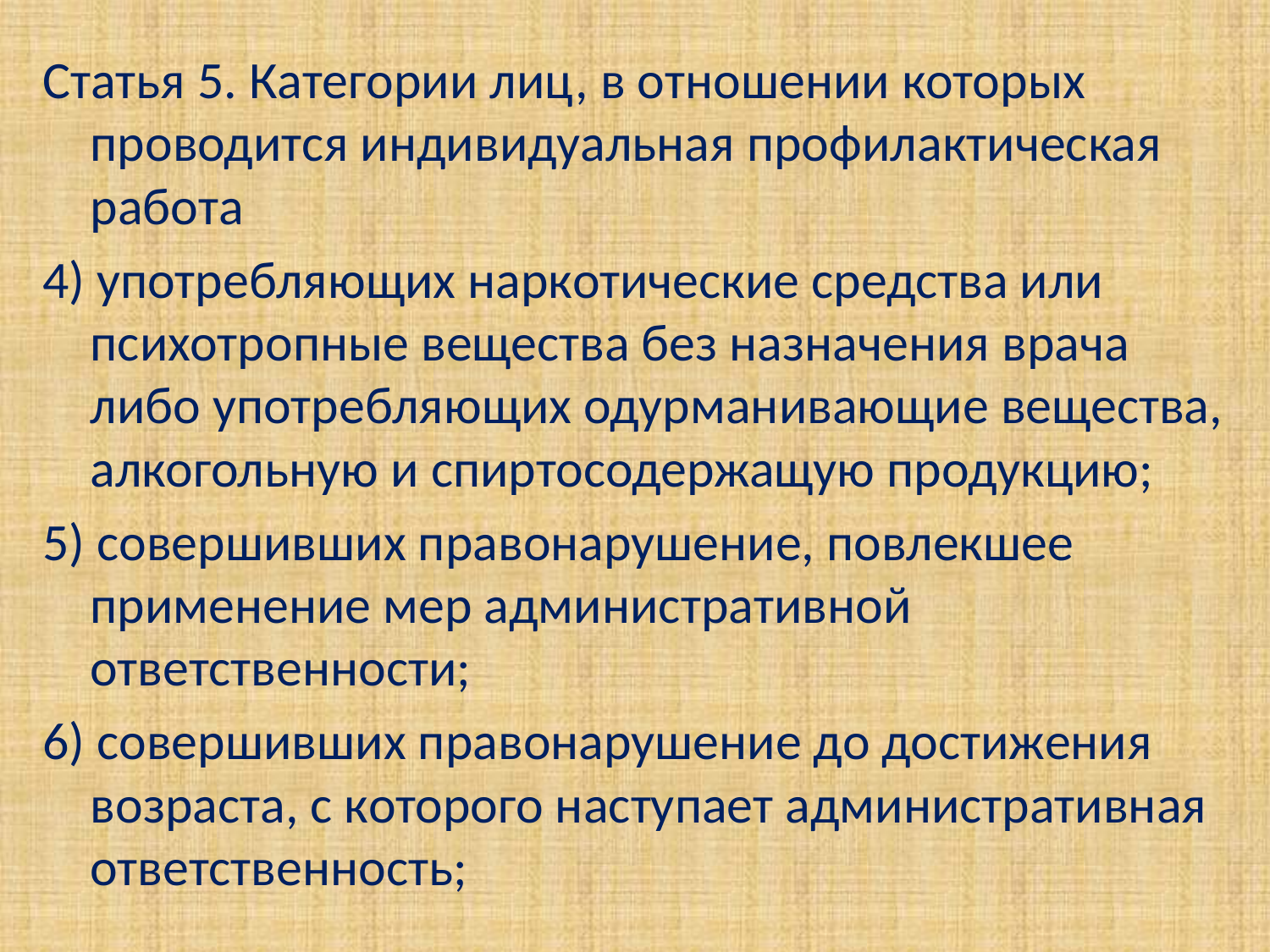

Статья 5. Категории лиц, в отношении которых проводится индивидуальная профилактическая работа
4) употребляющих наркотические средства или психотропные вещества без назначения врача либо употребляющих одурманивающие вещества, алкогольную и спиртосодержащую продукцию;
5) совершивших правонарушение, повлекшее применение мер административной ответственности;
6) совершивших правонарушение до достижения возраста, с которого наступает административная ответственность;